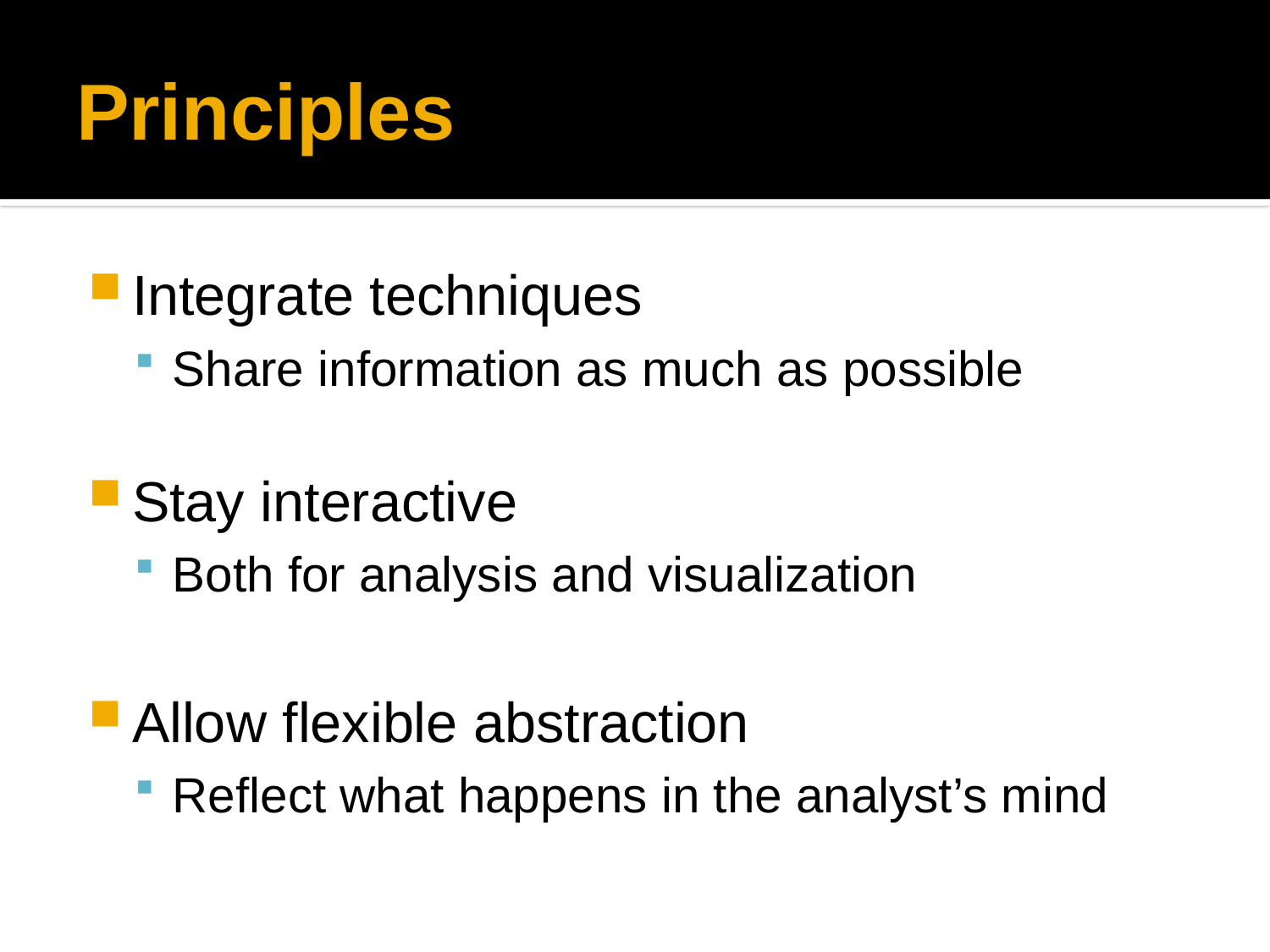

# Principles
Integrate techniques
Share information as much as possible

Stay interactive
Both for analysis and visualization

Allow flexible abstraction
Reflect what happens in the analyst’s mind